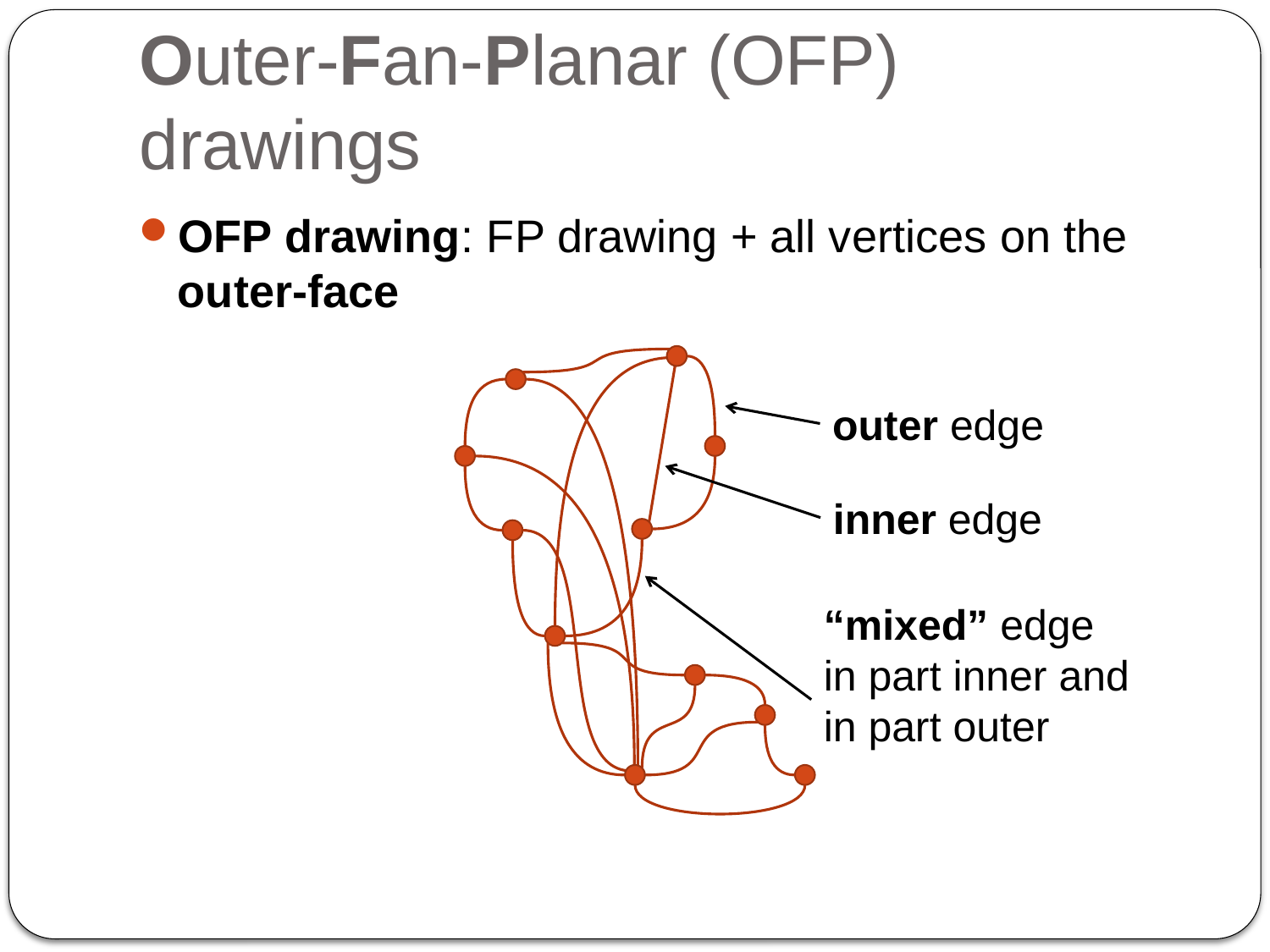

# Outer-Fan-Planar (OFP) drawings
OFP drawing: FP drawing + all vertices on the outer-face

outer edge

inner edge

“mixed” edge
in part inner and
in part outer